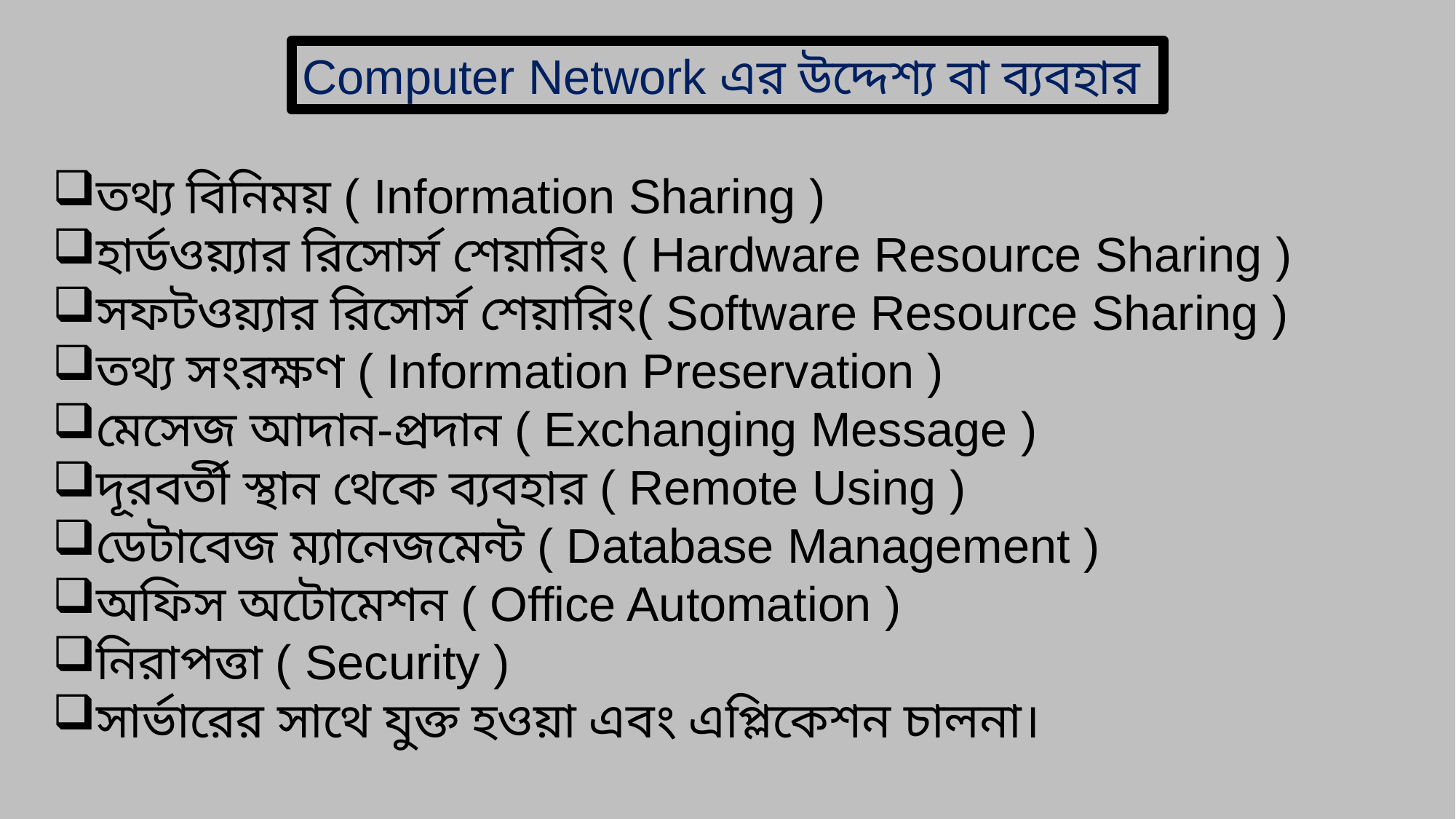

Computer Network এর উদ্দেশ্য বা ব্যবহার
তথ্য বিনিময় ( Information Sharing )
হার্ডওয়্যার রিসোর্স শেয়ারিং ( Hardware Resource Sharing )
সফটওয়্যার রিসোর্স শেয়ারিং( Software Resource Sharing )
তথ্য সংরক্ষণ ( Information Preservation )
মেসেজ আদান-প্রদান ( Exchanging Message )
দূরবর্তী স্থান থেকে ব্যবহার ( Remote Using )
ডেটাবেজ ম্যানেজমেন্ট ( Database Management )
অফিস অটোমেশন ( Office Automation )
নিরাপত্তা ( Security )
সার্ভারের সাথে যুক্ত হওয়া এবং এপ্লিকেশন চালনা।